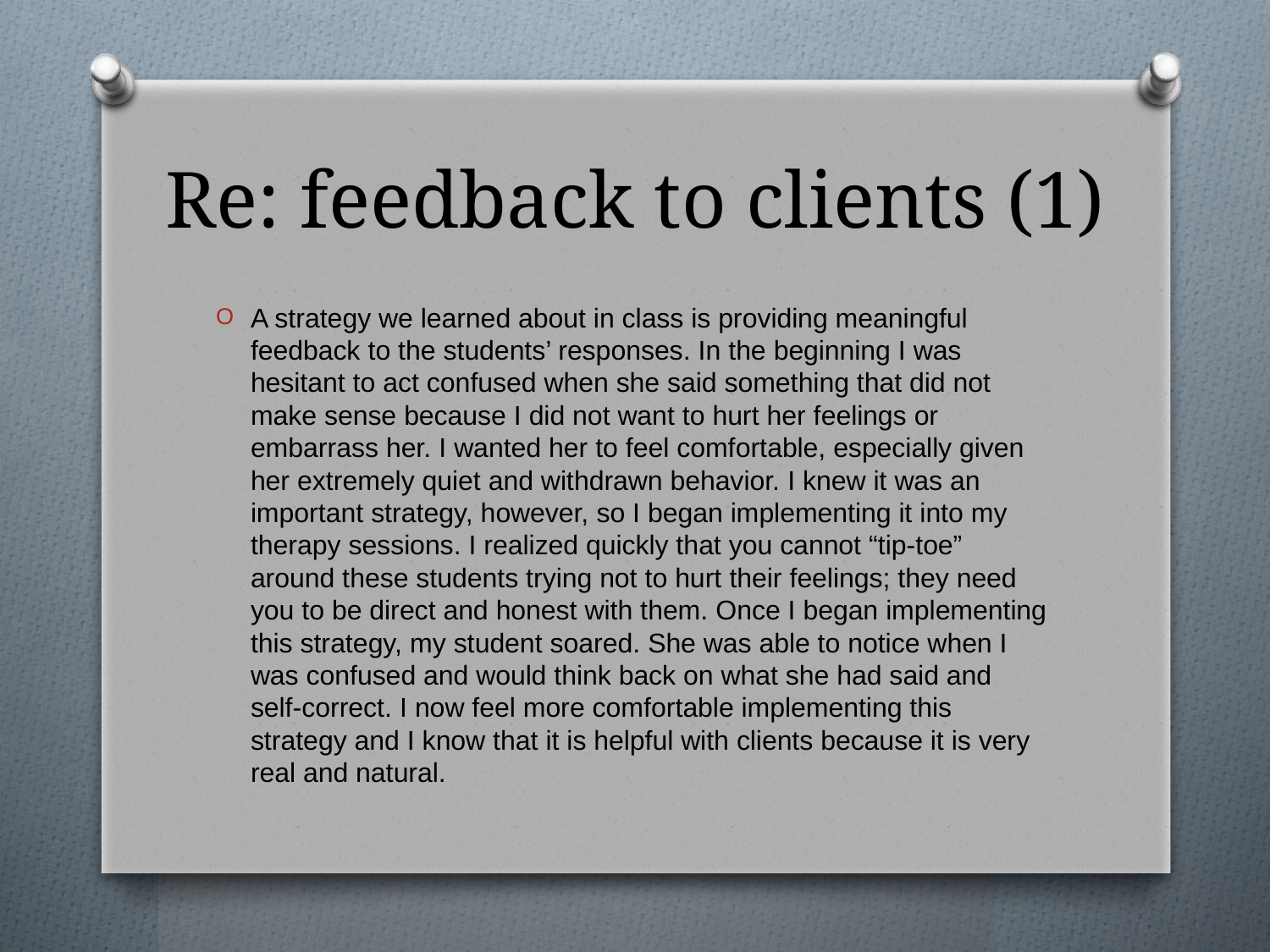

# Re: feedback to clients (1)
A strategy we learned about in class is providing meaningful feedback to the students’ responses. In the beginning I was hesitant to act confused when she said something that did not make sense because I did not want to hurt her feelings or embarrass her. I wanted her to feel comfortable, especially given her extremely quiet and withdrawn behavior. I knew it was an important strategy, however, so I began implementing it into my therapy sessions. I realized quickly that you cannot “tip-toe” around these students trying not to hurt their feelings; they need you to be direct and honest with them. Once I began implementing this strategy, my student soared. She was able to notice when I was confused and would think back on what she had said and self-correct. I now feel more comfortable implementing this strategy and I know that it is helpful with clients because it is very real and natural.